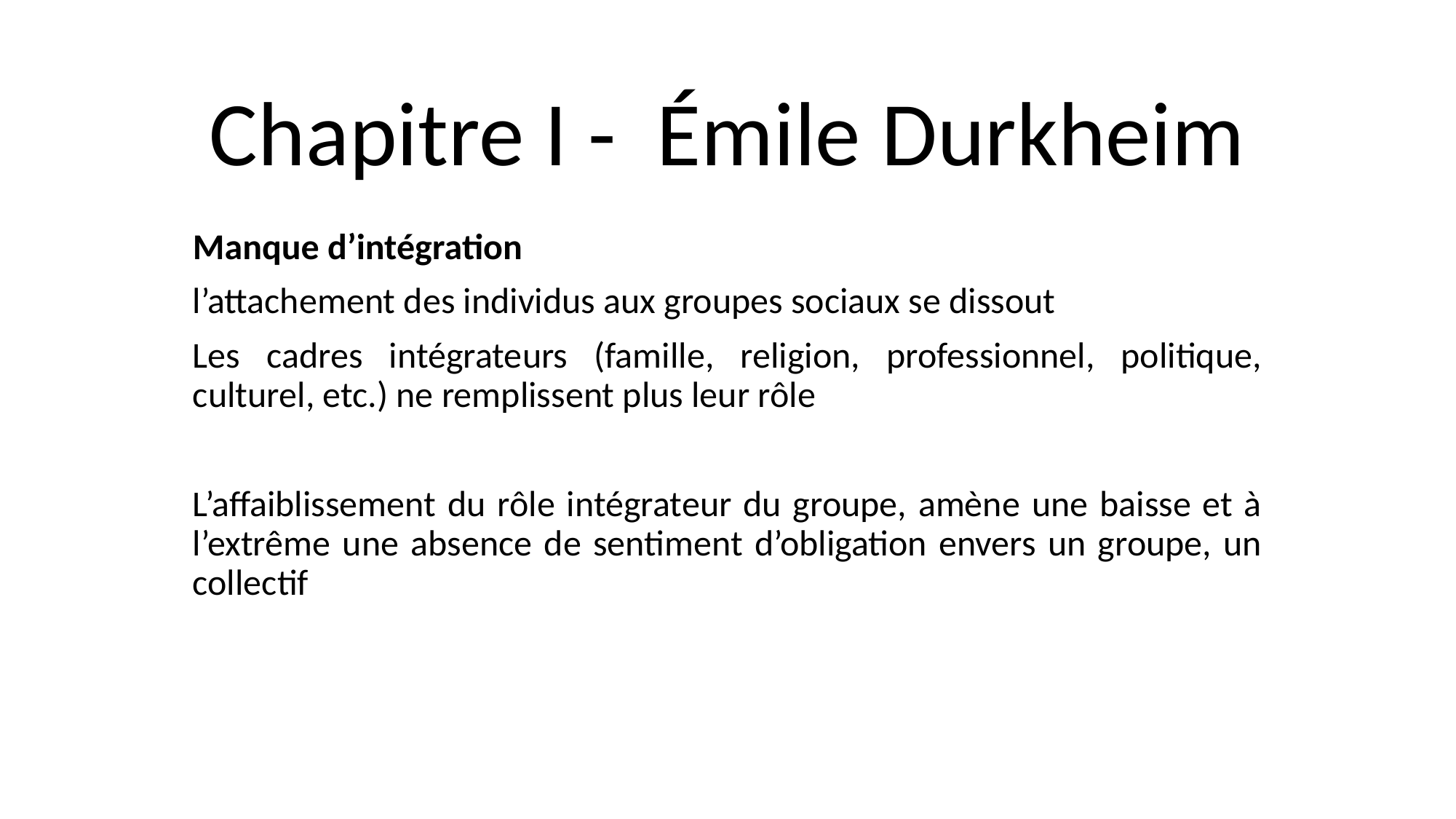

# Chapitre I -  Émile Durkheim
Manque d’intégration
l’attachement des individus aux groupes sociaux se dissout
Les cadres intégrateurs (famille, religion, professionnel, politique, culturel, etc.) ne remplissent plus leur rôle

L’affaiblissement du rôle intégrateur du groupe, amène une baisse et à l’extrême une absence de sentiment d’obligation envers un groupe, un collectif